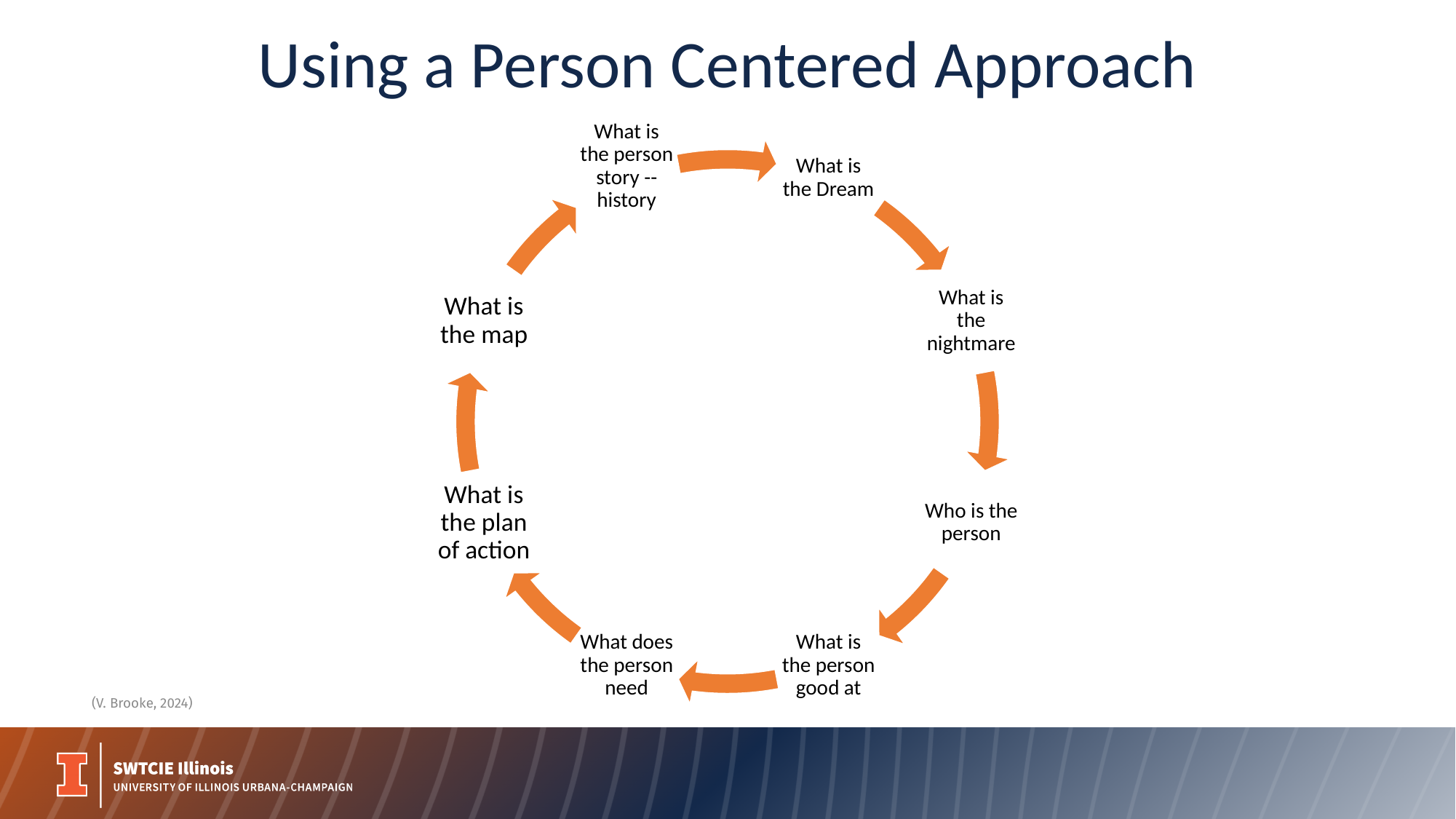

# Using a Person Centered Approach
What is the Dream
What is the nightmare
Who is the person
What is the person good at
What does the person need
What is the plan of action
What is the map
What is the person story -- history
(V. Brooke, 2024)